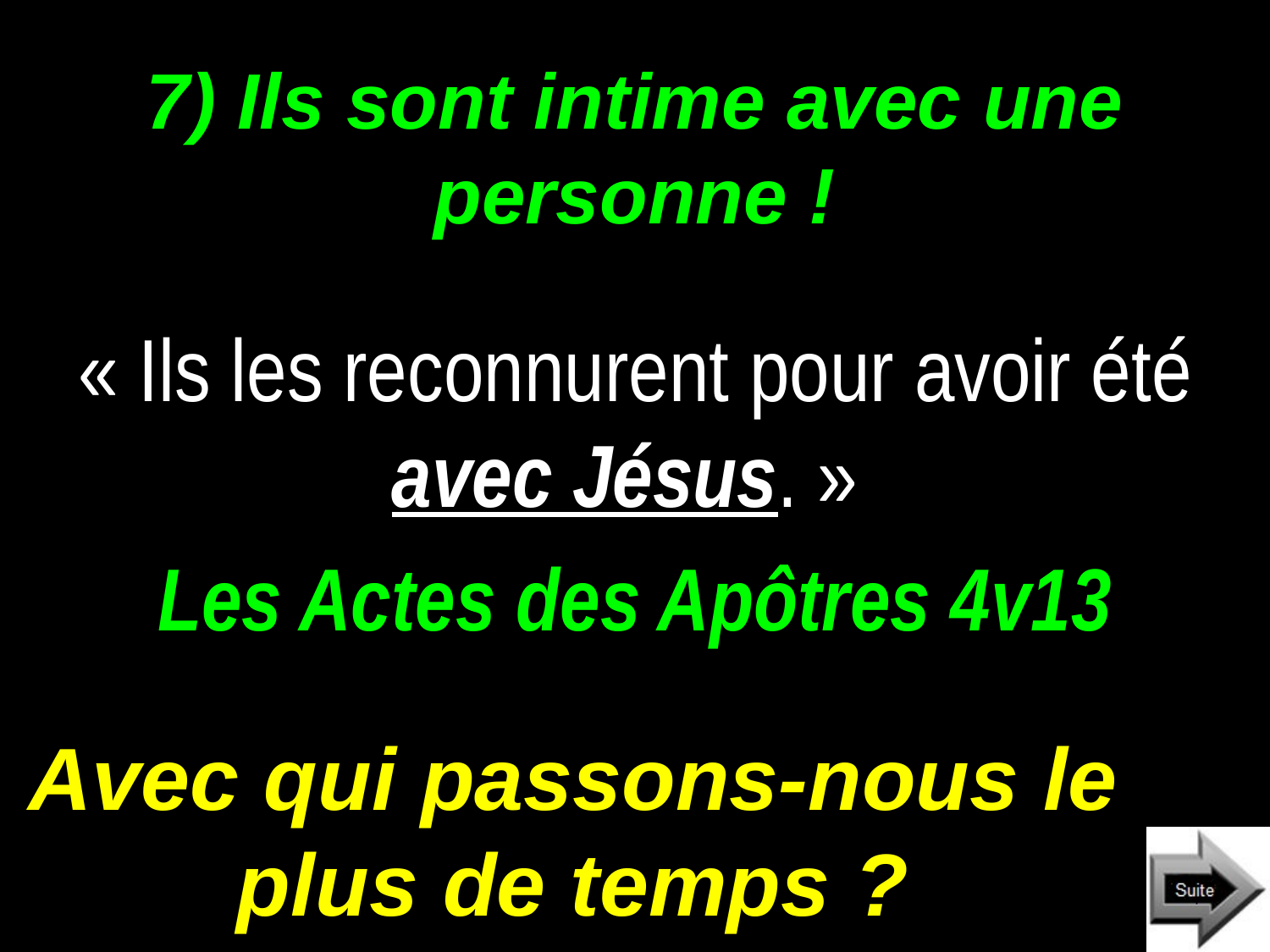

# 7) Ils sont intime avec une personne !
« Ils les reconnurent pour avoir été avec Jésus. »
Les Actes des Apôtres 4v13
Avec qui passons-nous le plus de temps ?